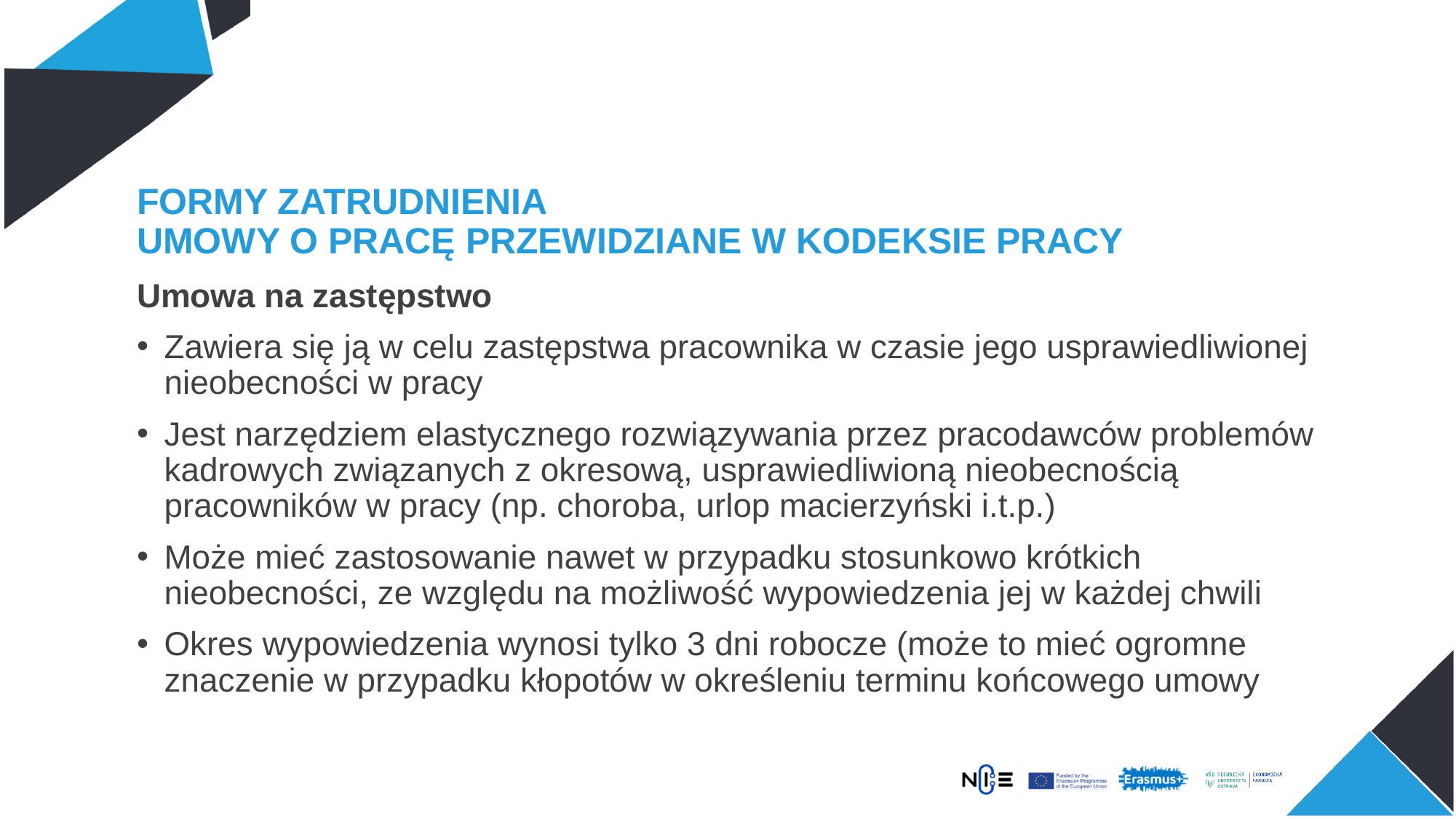

# FORMY ZATRUDNIENIA UMOWY O PRACĘ PRZEWIDZIANE W KODEKSIE PRACY
Umowa na zastępstwo
Zawiera się ją w celu zastępstwa pracownika w czasie jego usprawiedliwionej nieobecności w pracy
Jest narzędziem elastycznego rozwiązywania przez pracodawców problemów kadrowych związanych z okresową, usprawiedliwioną nieobecnością pracowników w pracy (np. choroba, urlop macierzyński i.t.p.)
Może mieć zastosowanie nawet w przypadku stosunkowo krótkich nieobecności, ze względu na możliwość wypowiedzenia jej w każdej chwili
Okres wypowiedzenia wynosi tylko 3 dni robocze (może to mieć ogromne znaczenie w przypadku kłopotów w określeniu terminu końcowego umowy